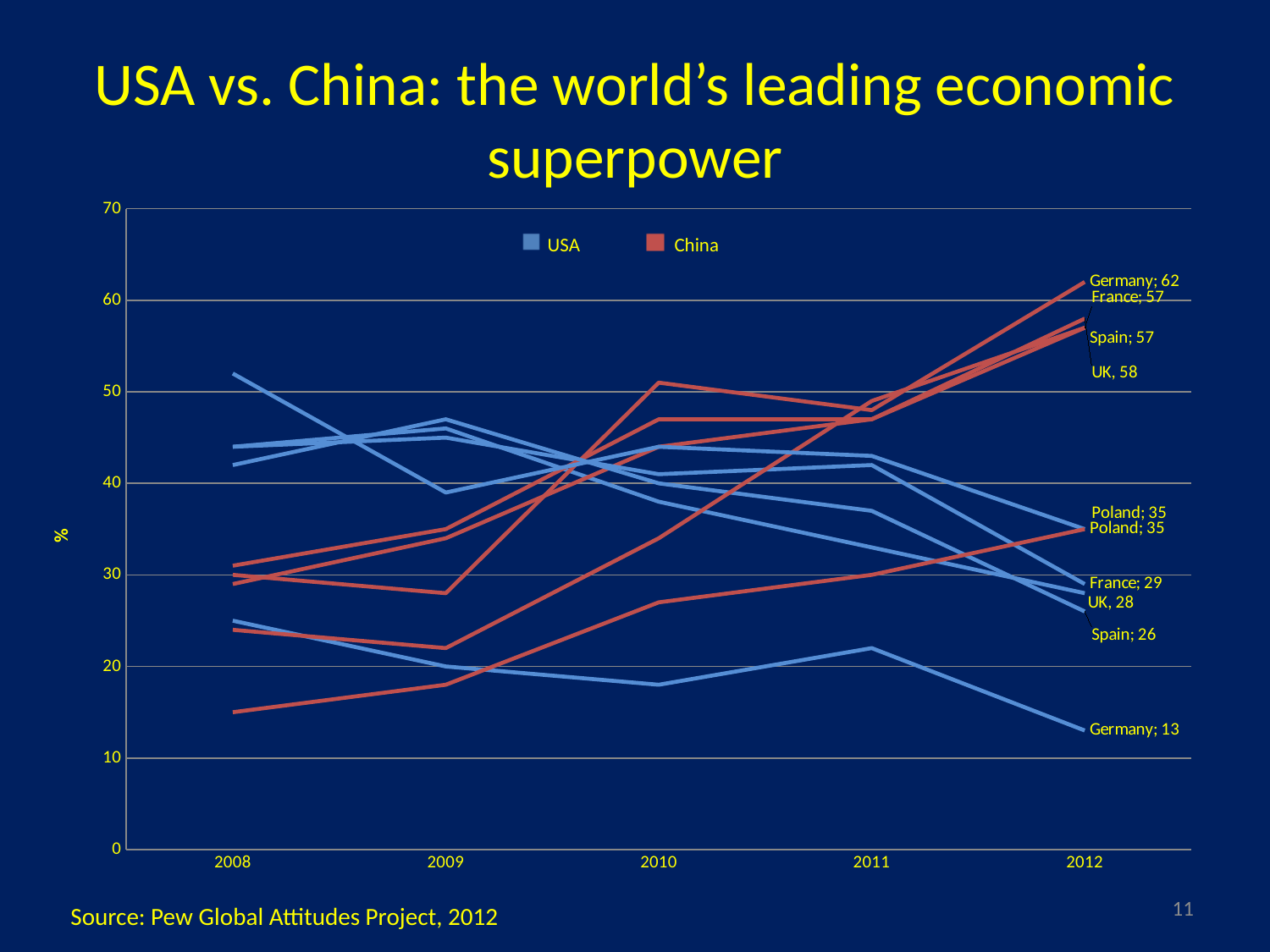

# USA vs. China: the world’s leading economic superpower

### Chart

| Category | Britain | Britain | France | France | Germany | Germany | Spain | Spain | Poland | Poland |
|---|---|---|---|---|---|---|---|---|---|---|
| 2008 | 44.0 | 29.0 | 44.0 | 31.0 | 25.0 | 30.0 | 42.0 | 24.0 | 52.0 | 15.0 |
| 2009 | 46.0 | 34.0 | 45.0 | 35.0 | 20.0 | 28.0 | 47.0 | 22.0 | 39.0 | 18.0 |
| 2010 | 38.0 | 44.0 | 41.0 | 47.0 | 18.0 | 51.0 | 40.0 | 34.0 | 44.0 | 27.0 |
| 2011 | 33.0 | 47.0 | 42.0 | 47.0 | 22.0 | 48.0 | 37.0 | 49.0 | 43.0 | 30.0 |
| 2012 | 28.0 | 58.0 | 29.0 | 57.0 | 13.0 | 62.0 | 26.0 | 57.0 | 35.0 | 35.0 |
USA	China
11
Source: Pew Global Attitudes Project, 2012